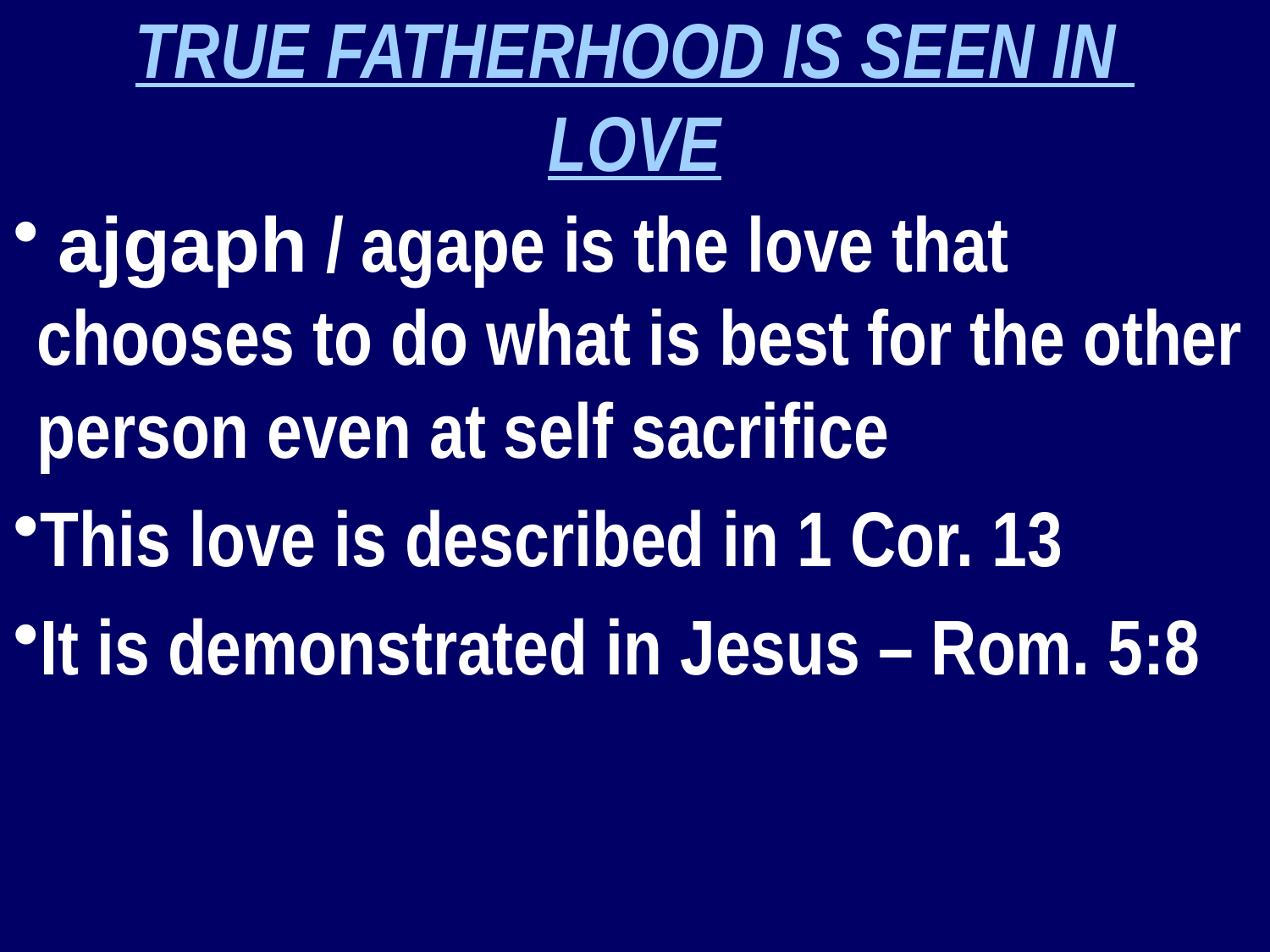

TRUE FATHERHOOD IS SEEN IN
LOVE
 ajgaph / agape is the love that chooses to do what is best for the other person even at self sacrifice
This love is described in 1 Cor. 13
It is demonstrated in Jesus – Rom. 5:8